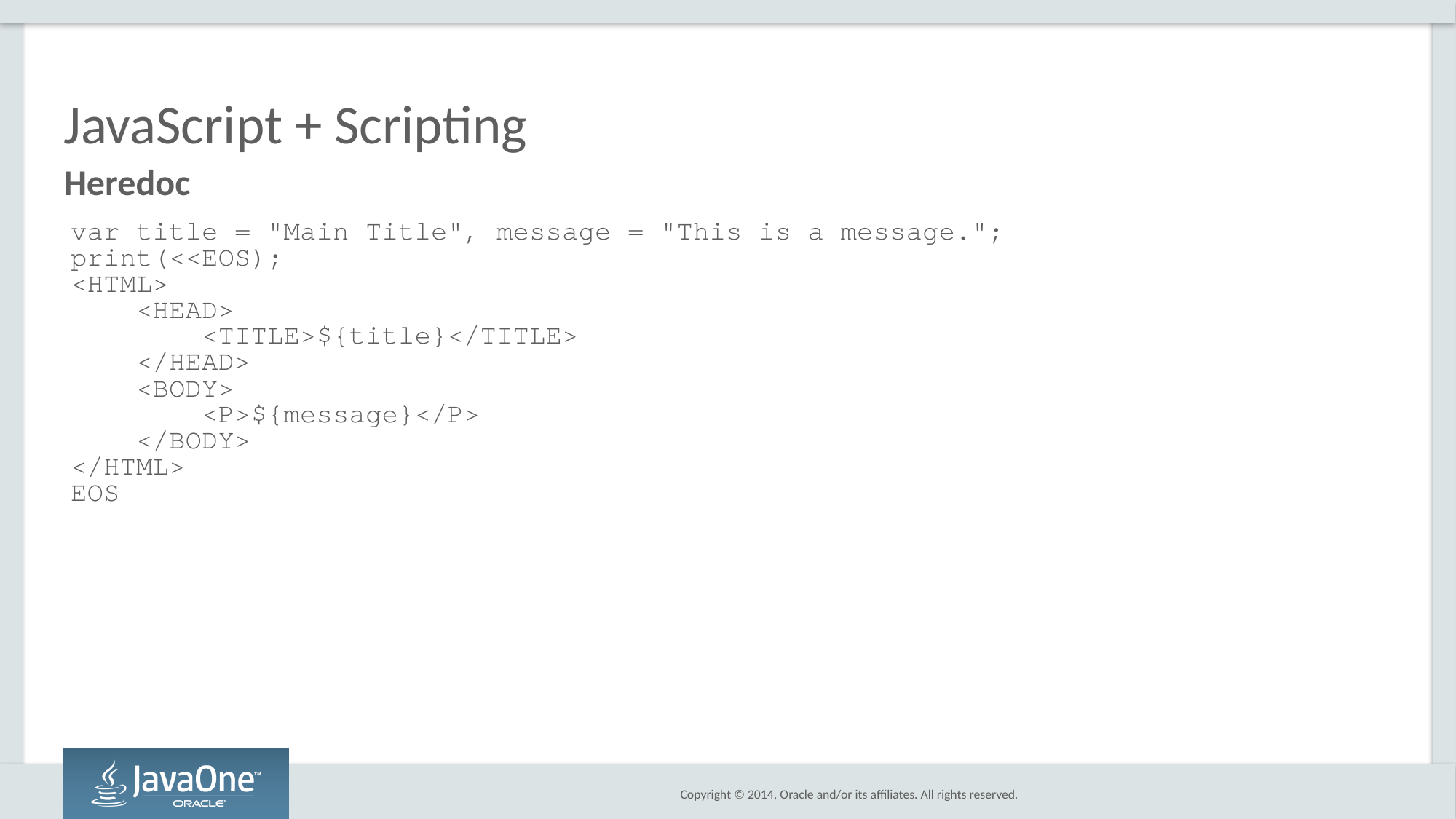

# JavaScript + Scripting
Heredoc
var title = "Main Title", message = "This is a message.";
print(<<EOS);
<HTML>
    <HEAD>
        <TITLE>${title}</TITLE>
    </HEAD>
    <BODY>
        <P>${message}</P>
    </BODY>
</HTML>
EOS